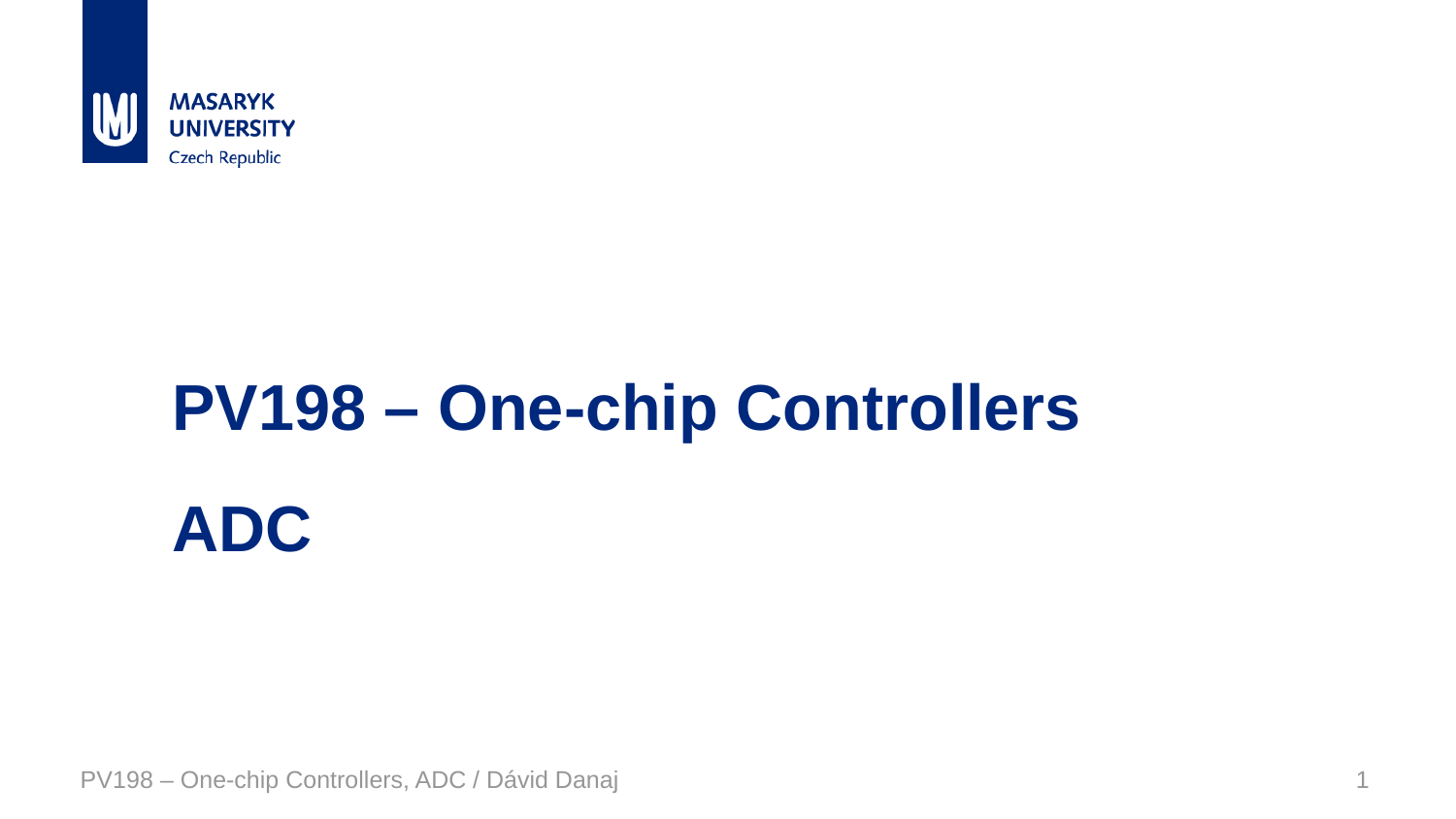

PV198 – One-chip Controllers
ADC
PV198 – One-chip Controllers, ADC / Dávid Danaj
1